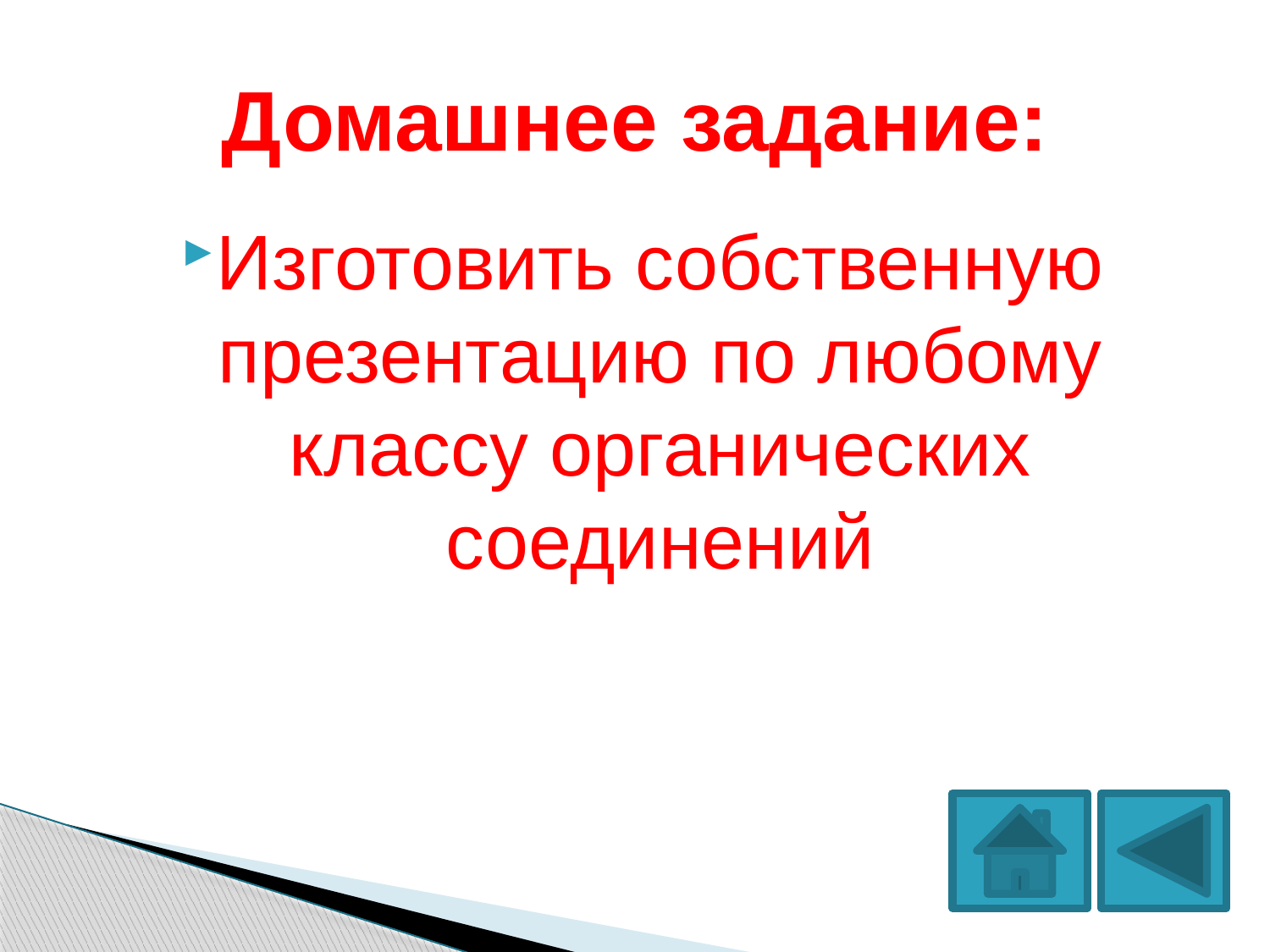

# Домашнее задание:
Изготовить собственную презентацию по любому классу органических соединений